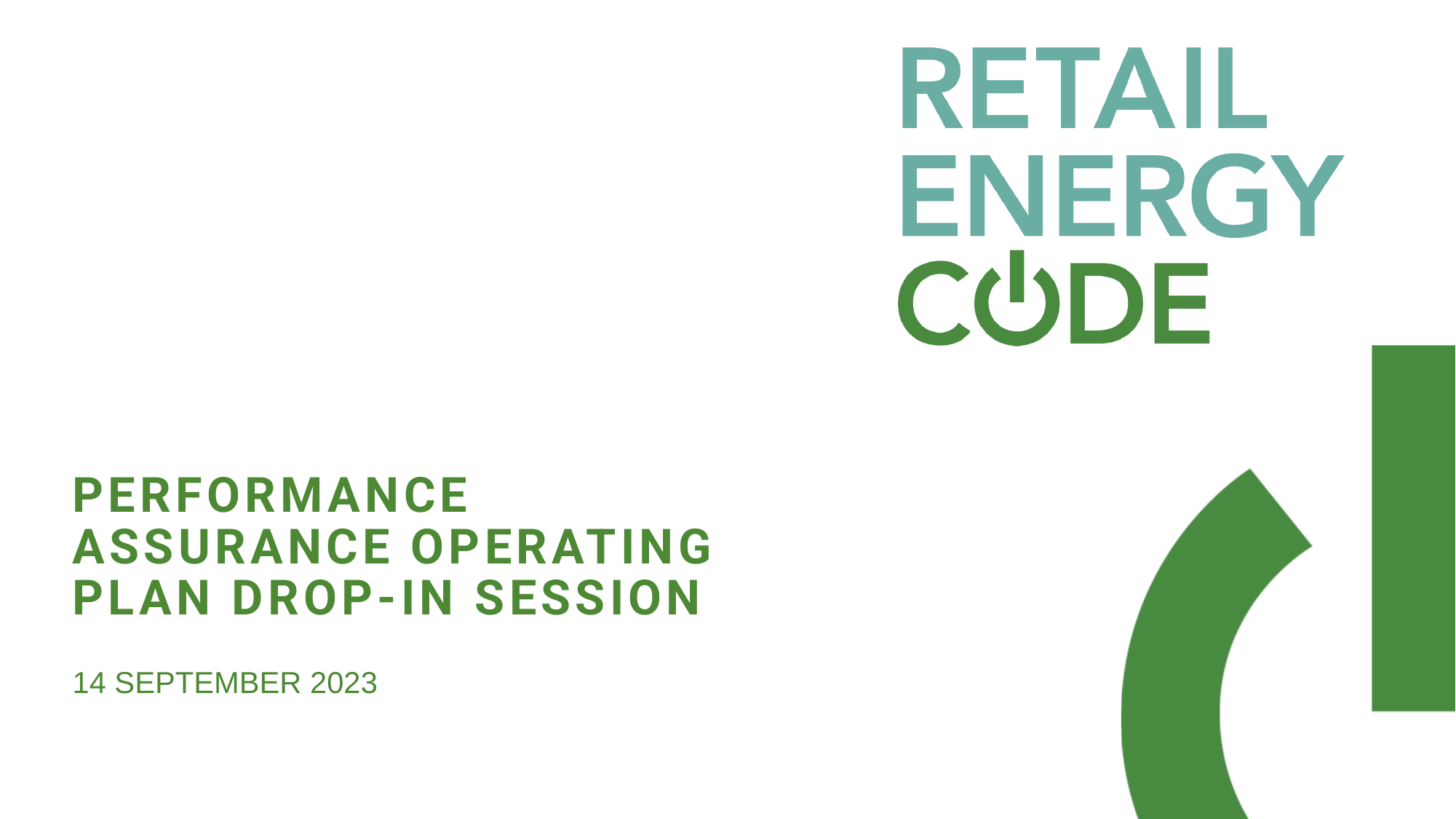

# Performance assurance Operating Plan Drop-in Session
14 September 2023